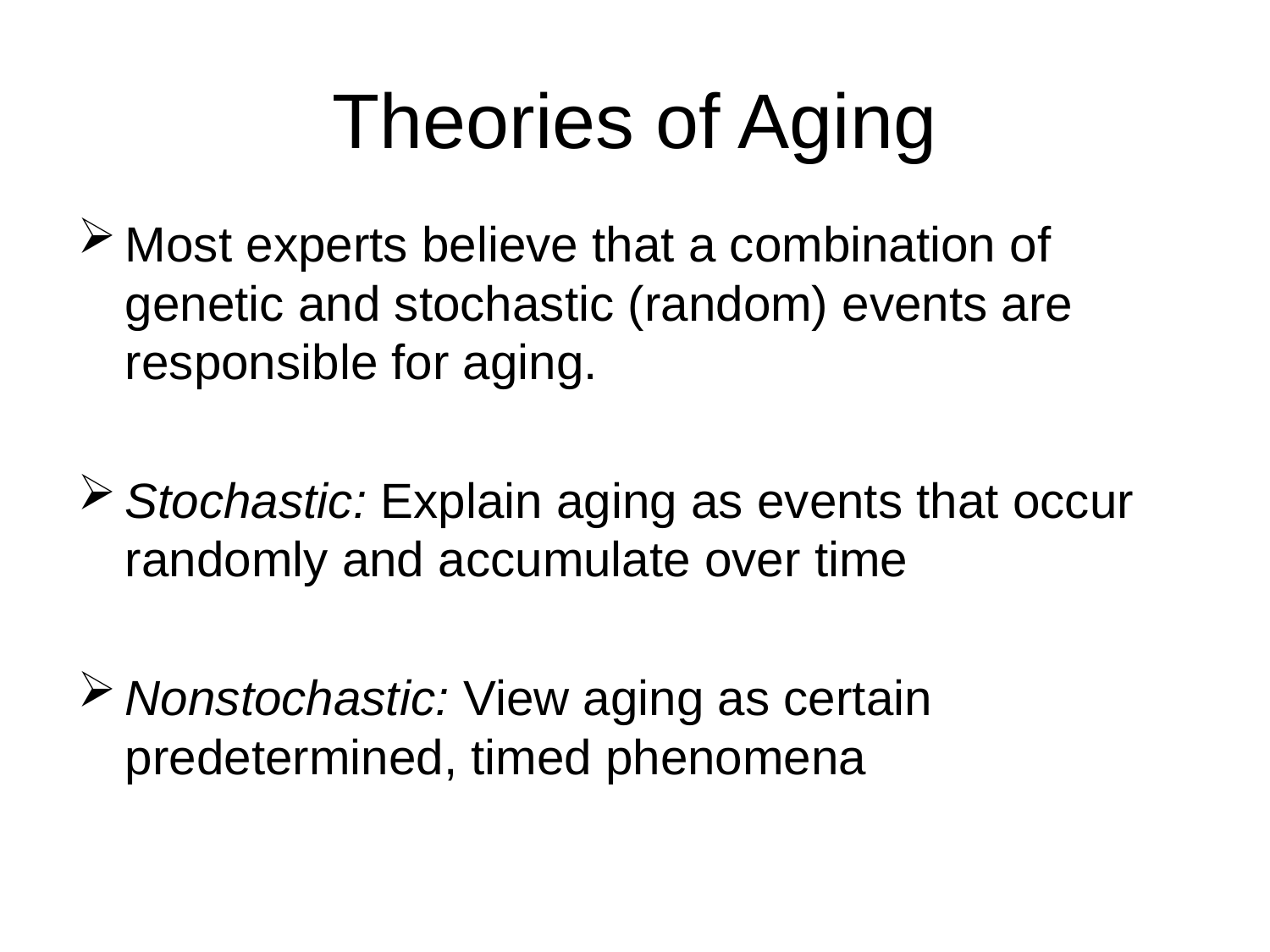

# Theories of Aging
Most experts believe that a combination of genetic and stochastic (random) events are responsible for aging.

Stochastic: Explain aging as events that occur randomly and accumulate over time

Nonstochastic: View aging as certain predetermined, timed phenomena